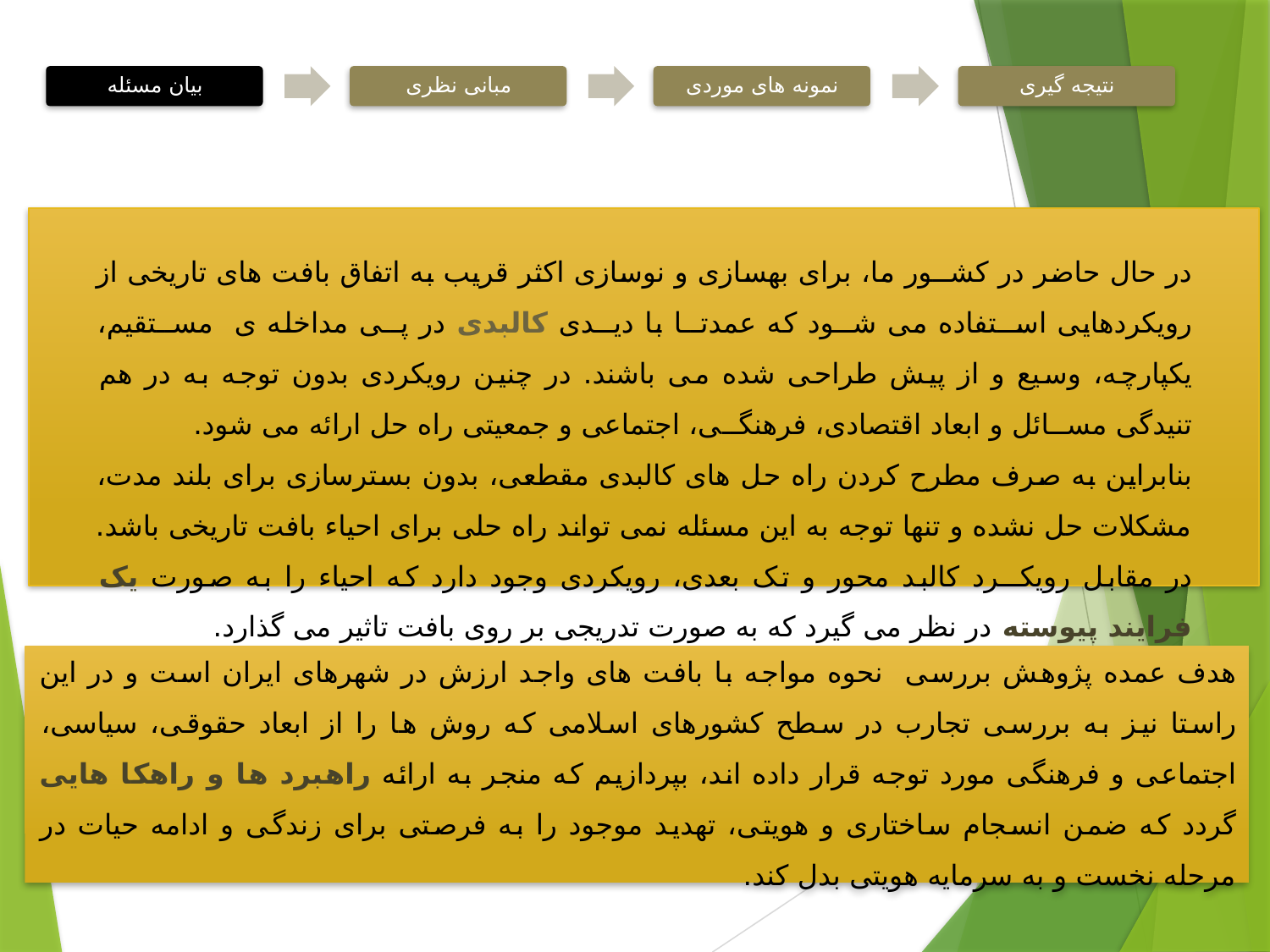

بیان مسئله

مبانی نظری

نمونه های موردی

نتیجه گیری

در حال حاضر در کشــور ما، برای بهسازی و نوسازی اکثر قریب به اتفاق بافت های تاریخی از رویکردهایی اســتفاده می شــود که عمدتــا با دیــدی کالبدی در پــی مداخله ی  مســتقیم، یکپارچه، وسیع و از پیش طراحی شده می باشند. در چنین رویکردی بدون توجه به در هم تنیدگی مســائل و ابعاد اقتصادی، فرهنگــی، اجتماعی و جمعیتی راه حل ارائه می شود.
بنابراین به صرف مطرح کردن راه حل های کالبدی مقطعی، بدون بسترسازی برای بلند مدت، مشکلات حل نشده و تنها توجه به این مسئله نمی تواند راه حلی برای احیاء بافت تاریخی باشد. در مقابل رویکــرد کالبد محور و تک بعدی، رویکردی وجود دارد که احیاء را به صورت یک فرایند پیوسته در نظر می گیرد که به صورت تدریجی بر روی بافت تاثیر می گذارد.
هدف عمده پژوهش بررسی  نحوه مواجه با بافت های واجد ارزش در شهرهای ایران است و در این راستا نیز به بررسی تجارب در سطح کشورهای اسلامی که روش ها را از ابعاد حقوقی، سیاسی، اجتماعی و فرهنگی مورد توجه قرار داده اند، بپردازیم که منجر به ارائه راهبرد ها و راهکا هایی گردد که ضمن انسجام ساختاری و هویتی، تهدید موجود را به فرصتی برای زندگی و ادامه حیات در مرحله نخست و به سرمایه هویتی بدل کند.